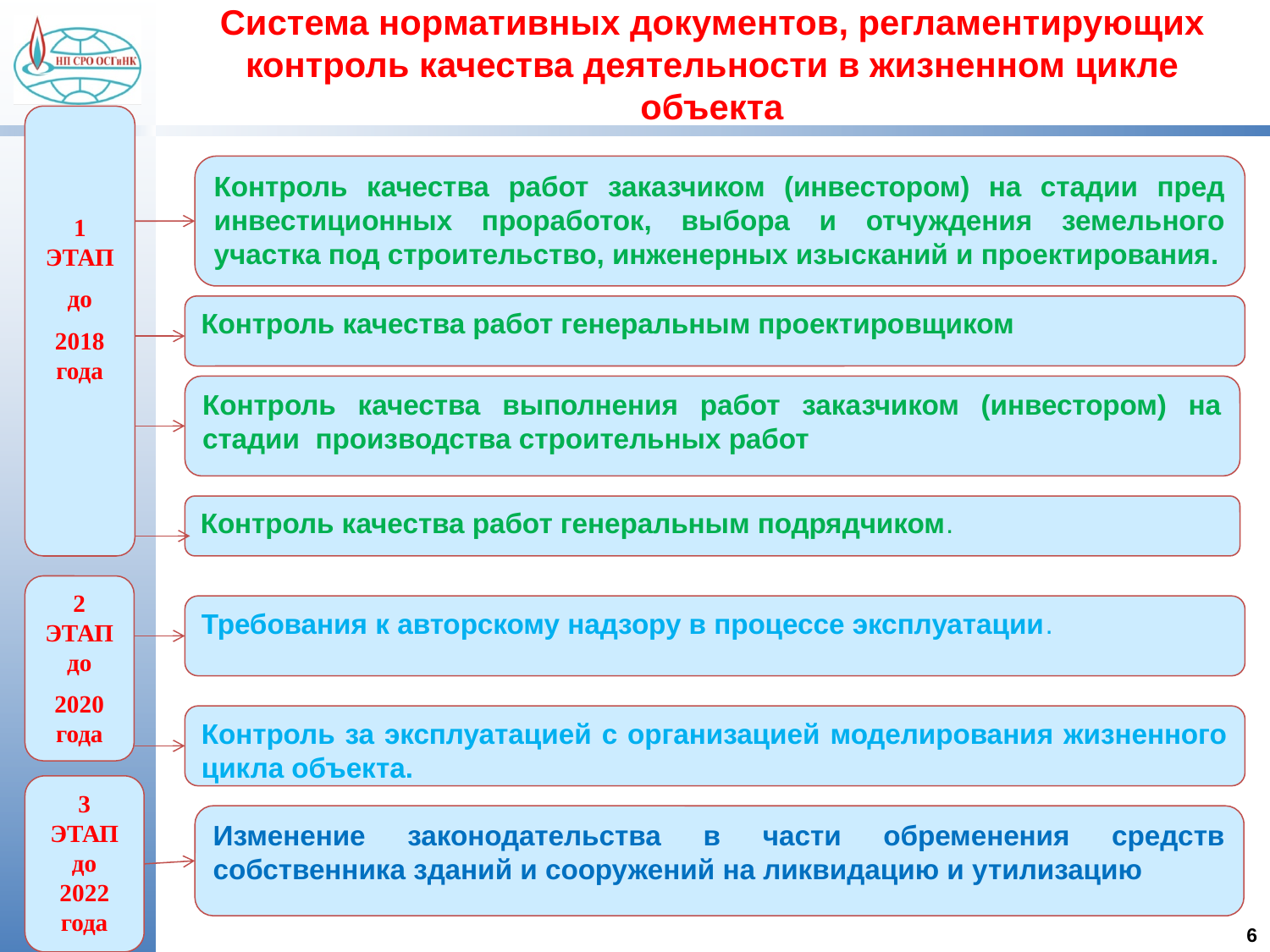

# Система нормативных документов, регламентирующих контроль качества деятельности в жизненном цикле объекта

1 ЭТАП
до
2018 года

Контроль качества работ заказчиком (инвестором) на стадии пред инвестиционных проработок, выбора и отчуждения земельного участка под строительство, инженерных изысканий и проектирования.

Контроль качества работ генеральным проектировщиком

Контроль качества выполнения работ заказчиком (инвестором) на стадии  производства строительных работ

Контроль качества работ генеральным подрядчиком.

2 ЭТАП до
2020 года

Требования к авторскому надзору в процессе эксплуатации.
Контроль за эксплуатацией с организацией моделирования жизненного цикла объекта.

3 ЭТАП
до
2022 года

Изменение законодательства в части обременения средств собственника зданий и сооружений на ликвидацию и утилизацию